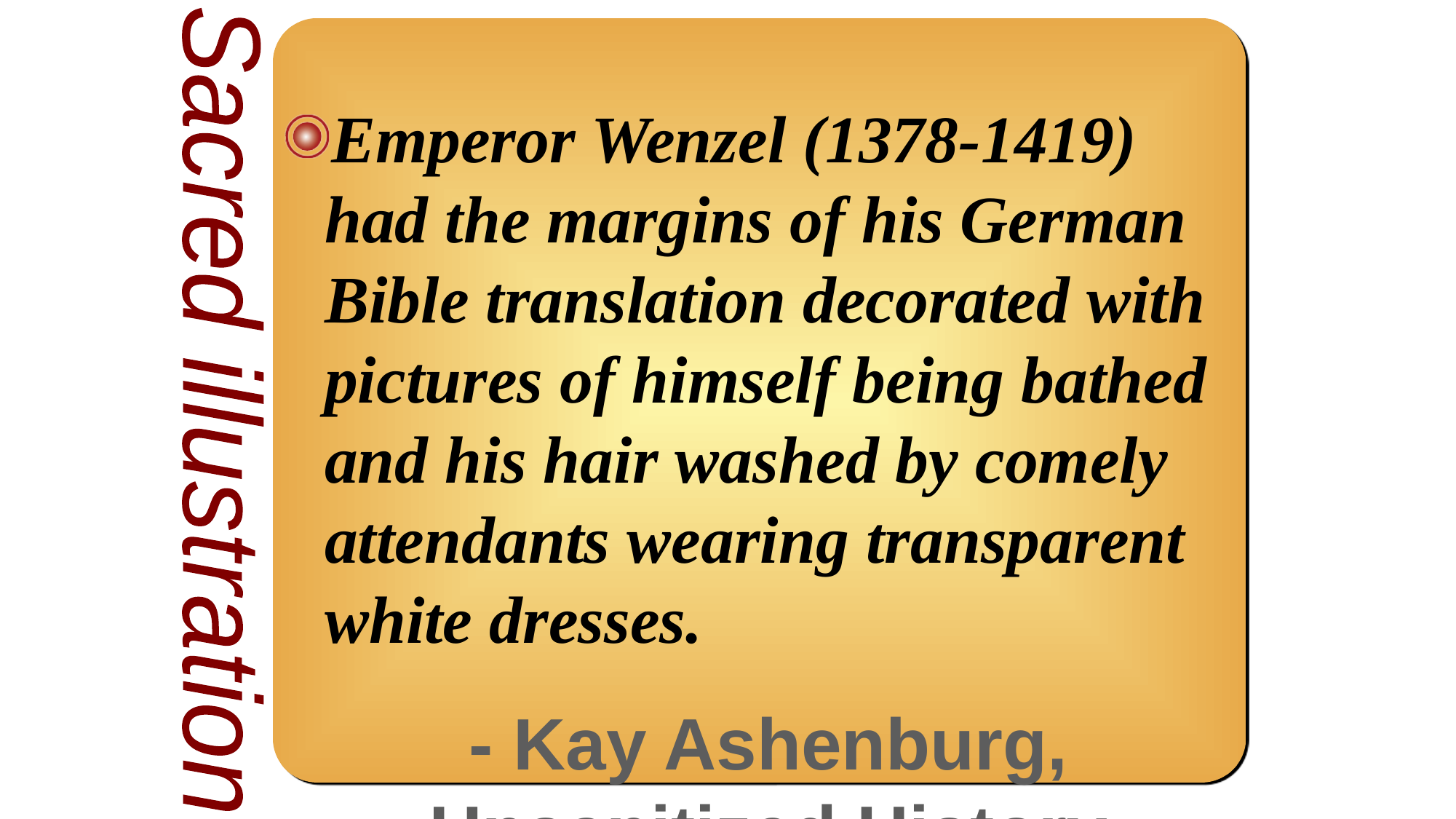

Emperor Wenzel (1378-1419) had the margins of his German Bible translation decorated with pictures of himself being bathed and his hair washed by comely attendants wearing transparent white dresses.

Sacred illustration
- Kay Ashenburg, Unsanitized History